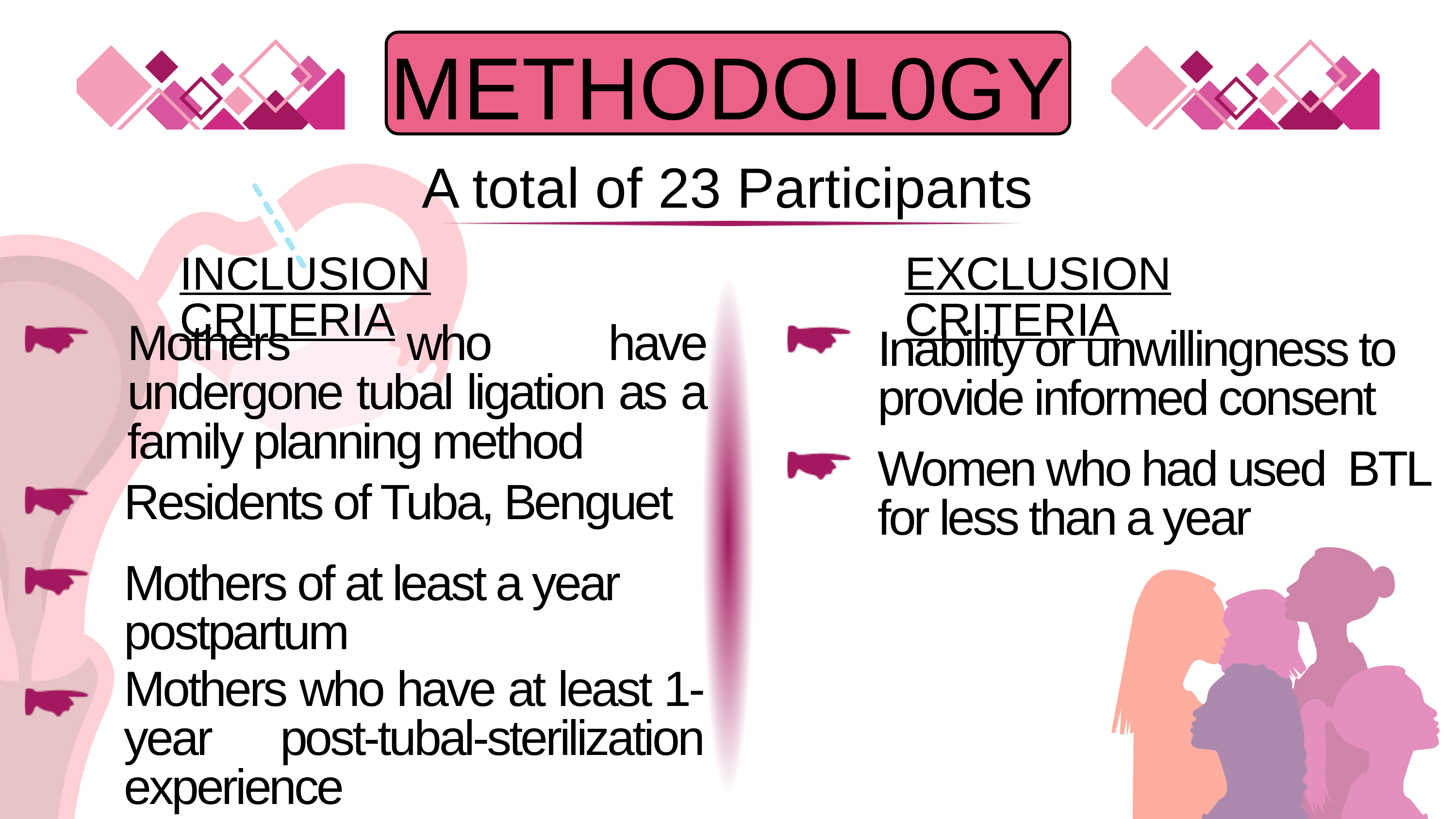

METHODOL0GY
A total of 23 Participants

INCLUSION CRITERIA
EXCLUSION CRITERIA

Mothers who have undergone tubal ligation as a family planning method

Inability or unwillingness to provide informed consent
Women who had used  BTL for less than a year

Residents of Tuba, Benguet

Mothers of at least a year postpartum

Mothers who have at least 1-year post-tubal-sterilization experience